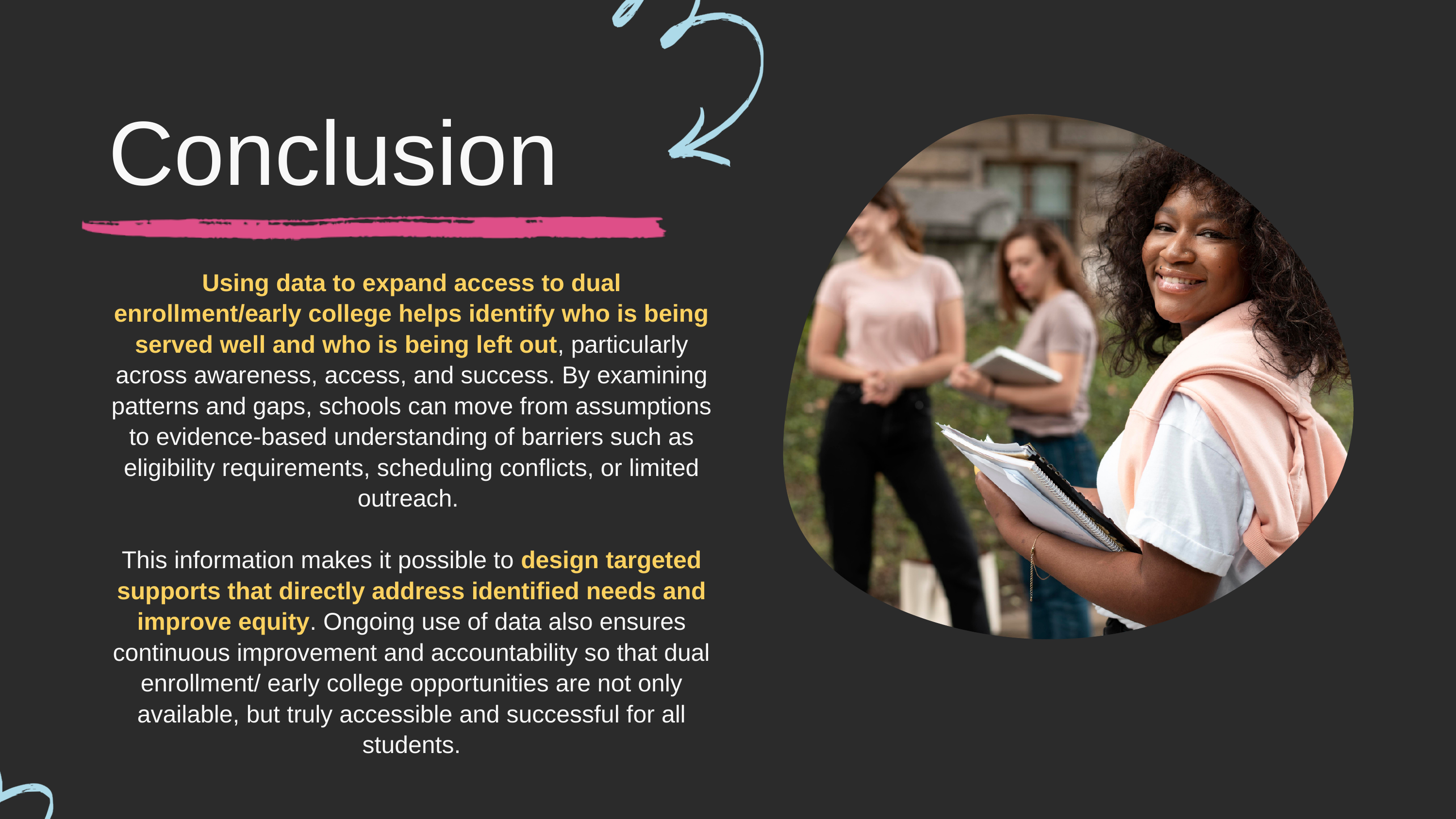

Conclusion

Using data to expand access to dual enrollment/early college helps identify who is being served well and who is being left out, particularly across awareness, access, and success. By examining patterns and gaps, schools can move from assumptions to evidence-based understanding of barriers such as eligibility requirements, scheduling conflicts, or limited outreach.

This information makes it possible to design targeted supports that directly address identified needs and improve equity. Ongoing use of data also ensures continuous improvement and accountability so that dual enrollment/ early college opportunities are not only available, but truly accessible and successful for all students.